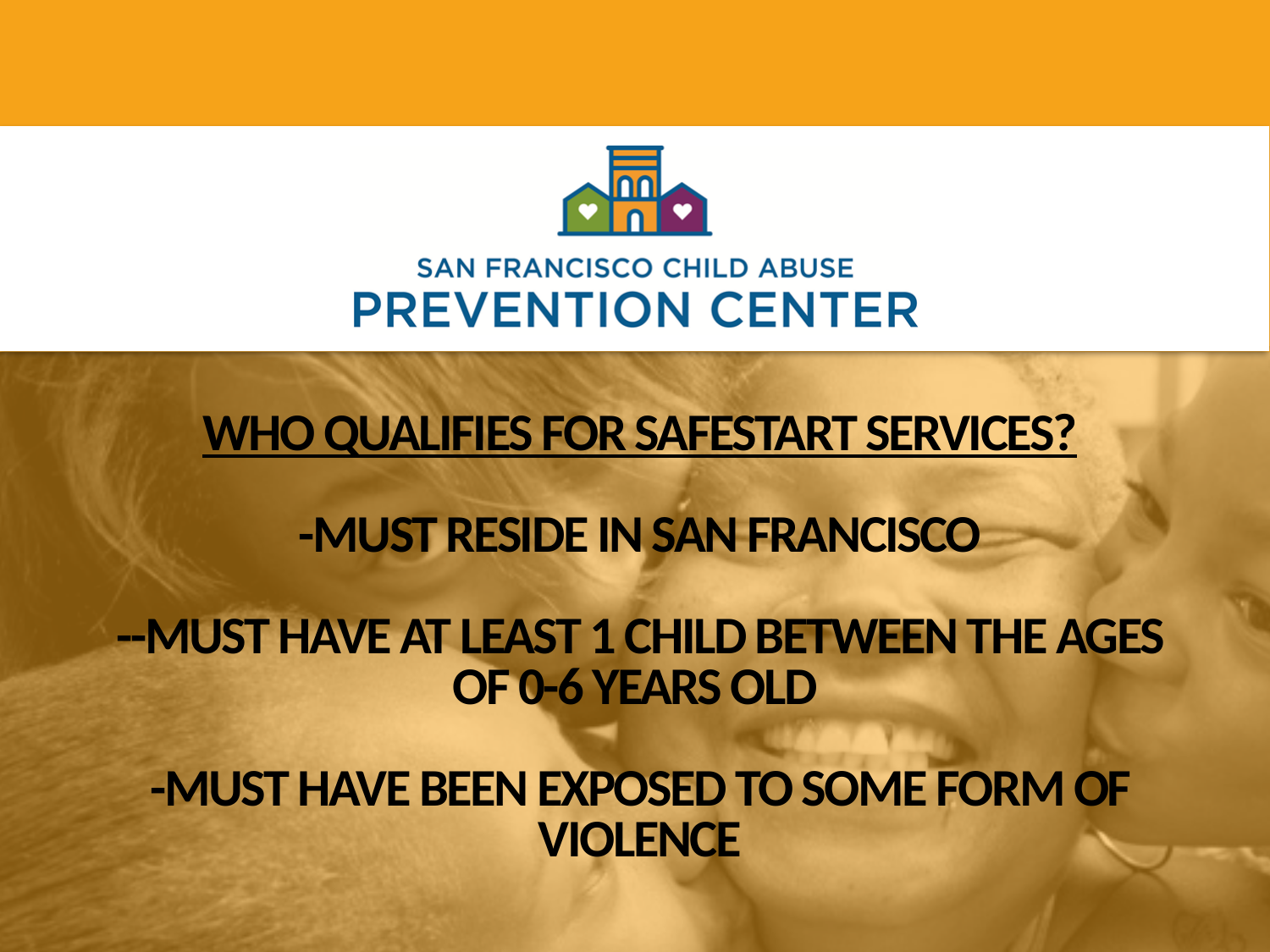

# Who qualifies for safestart services? -Must reside in san francisco --must have at least 1 child between the ages of 0-6 years old -must have been exposed to some form of violence